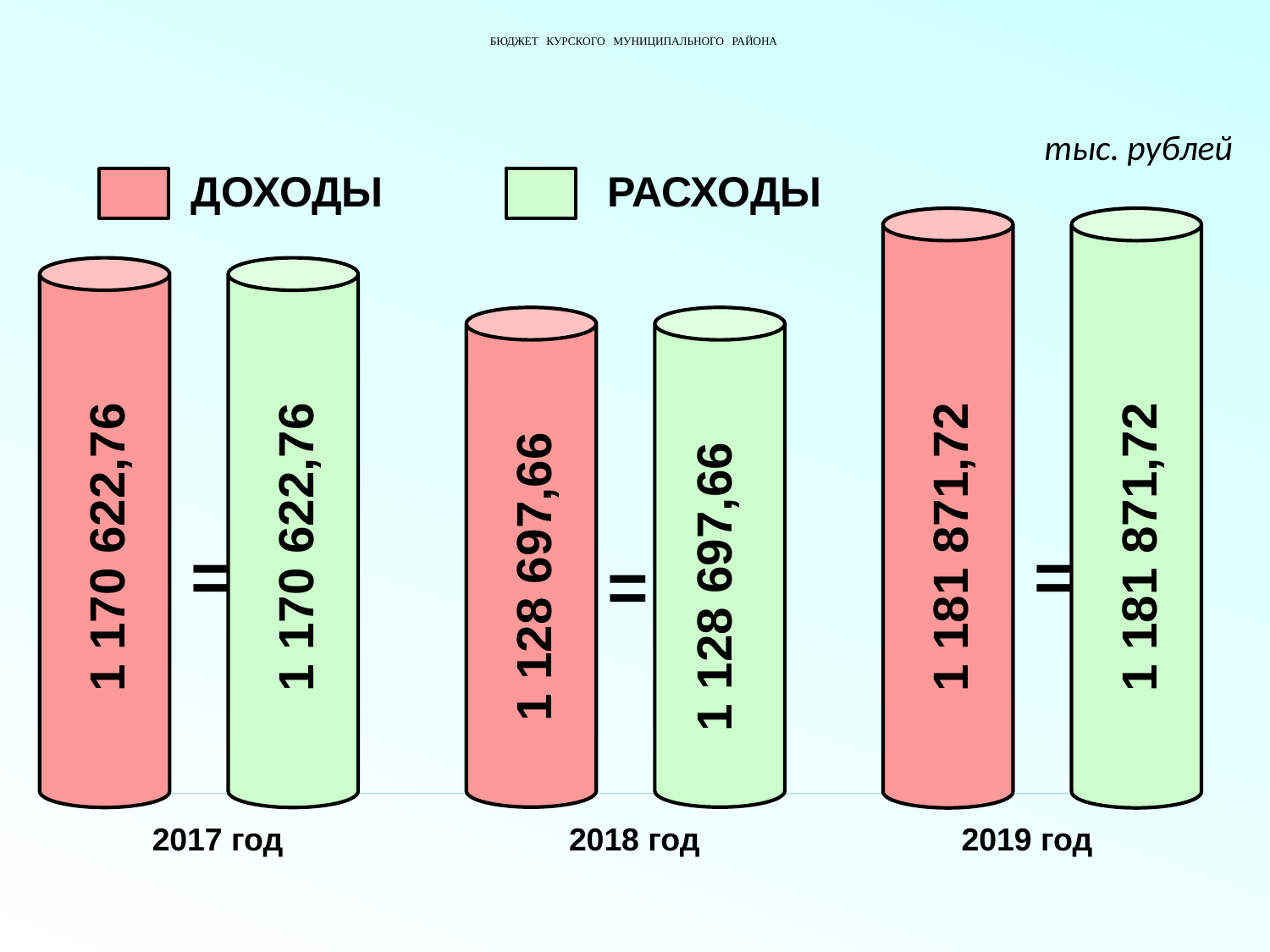

# БЮДЖЕТ   КУРСКОГО   МУНИЦИПАЛЬНОГО   РАЙОНА
тыс. рублей
ДОХОДЫ
РАСХОДЫ

1 181 871,72
1 181 871,72
1 170 622,76
1 170 622,76
=
=
1 128 697,66
=
1 128 697,66
2017 год
2018 год
2019 год